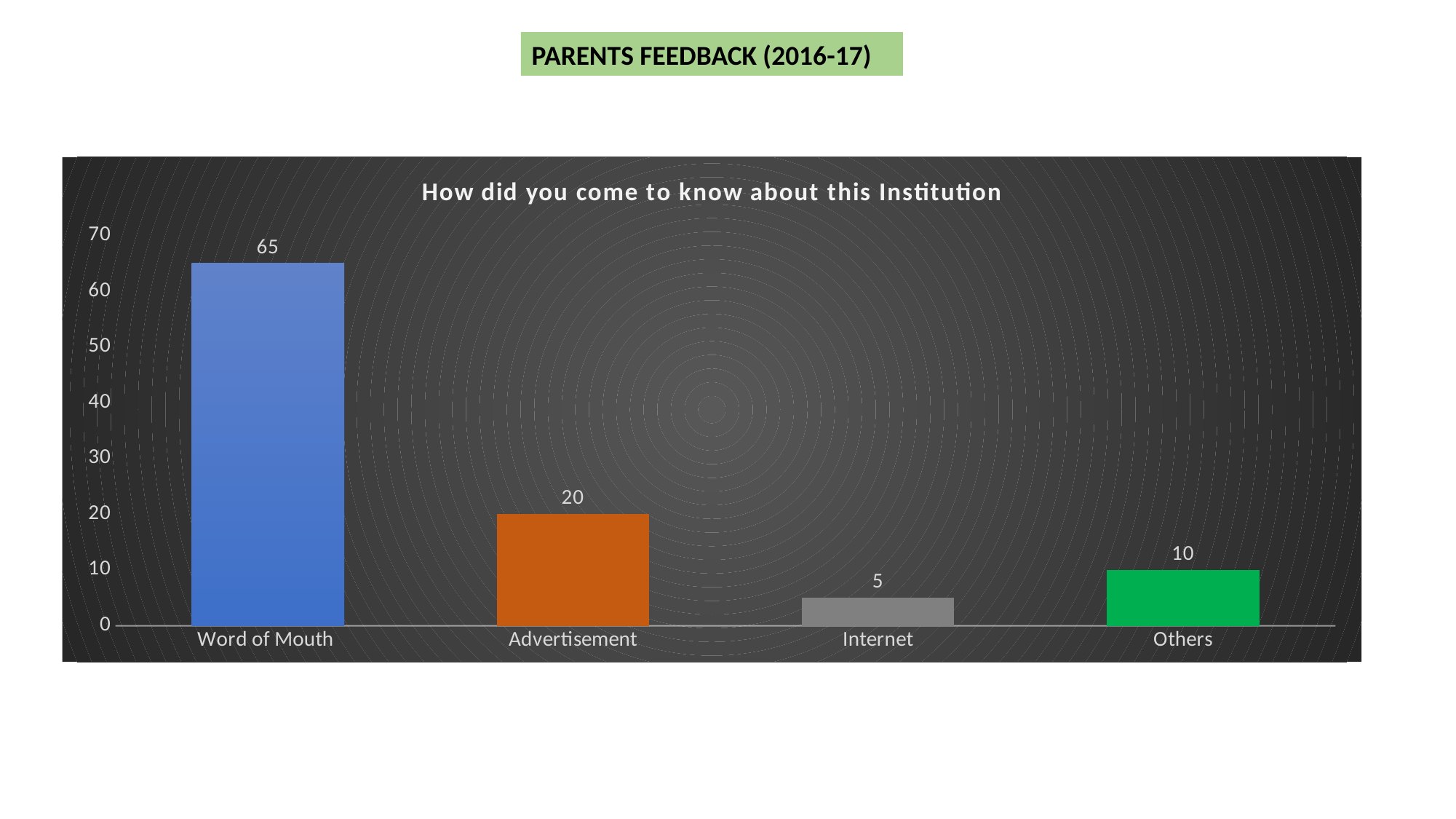

PARENTS FEEDBACK (2016-17)

### Chart:

| Category | How did you come to know about this Institution |
|---|---|
| Word of Mouth  | 65.0 |
| Advertisement | 20.0 |
| Internet | 5.0 |
| Others | 10.0 |